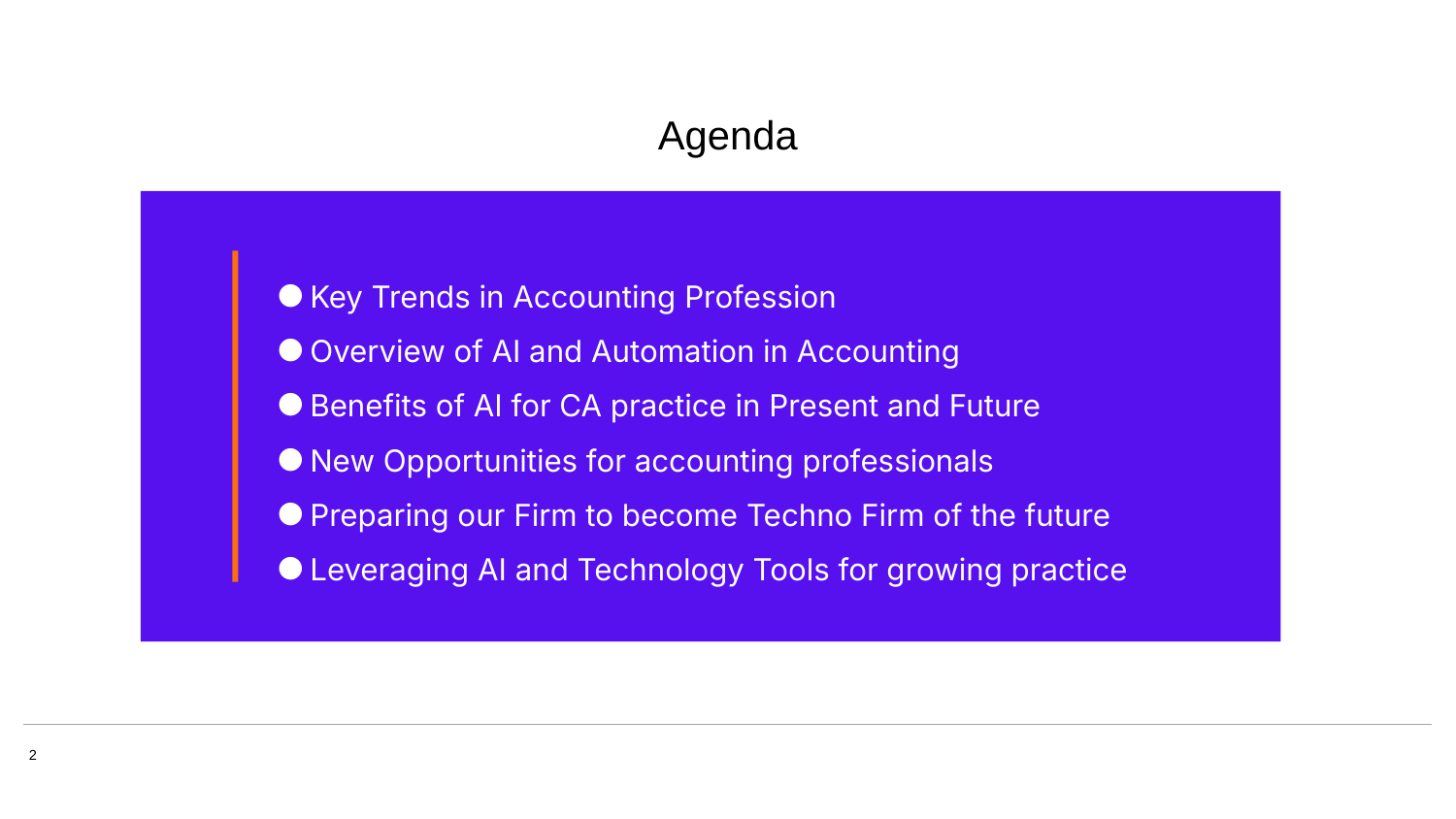

Agenda

Key Trends in Accounting Profession
Overview of AI and Automation in Accounting
Benefits of AI for CA practice in Present and Future
New Opportunities for accounting professionals
Preparing our Firm to become Techno Firm of the future
Leveraging AI and Technology Tools for growing practice

2